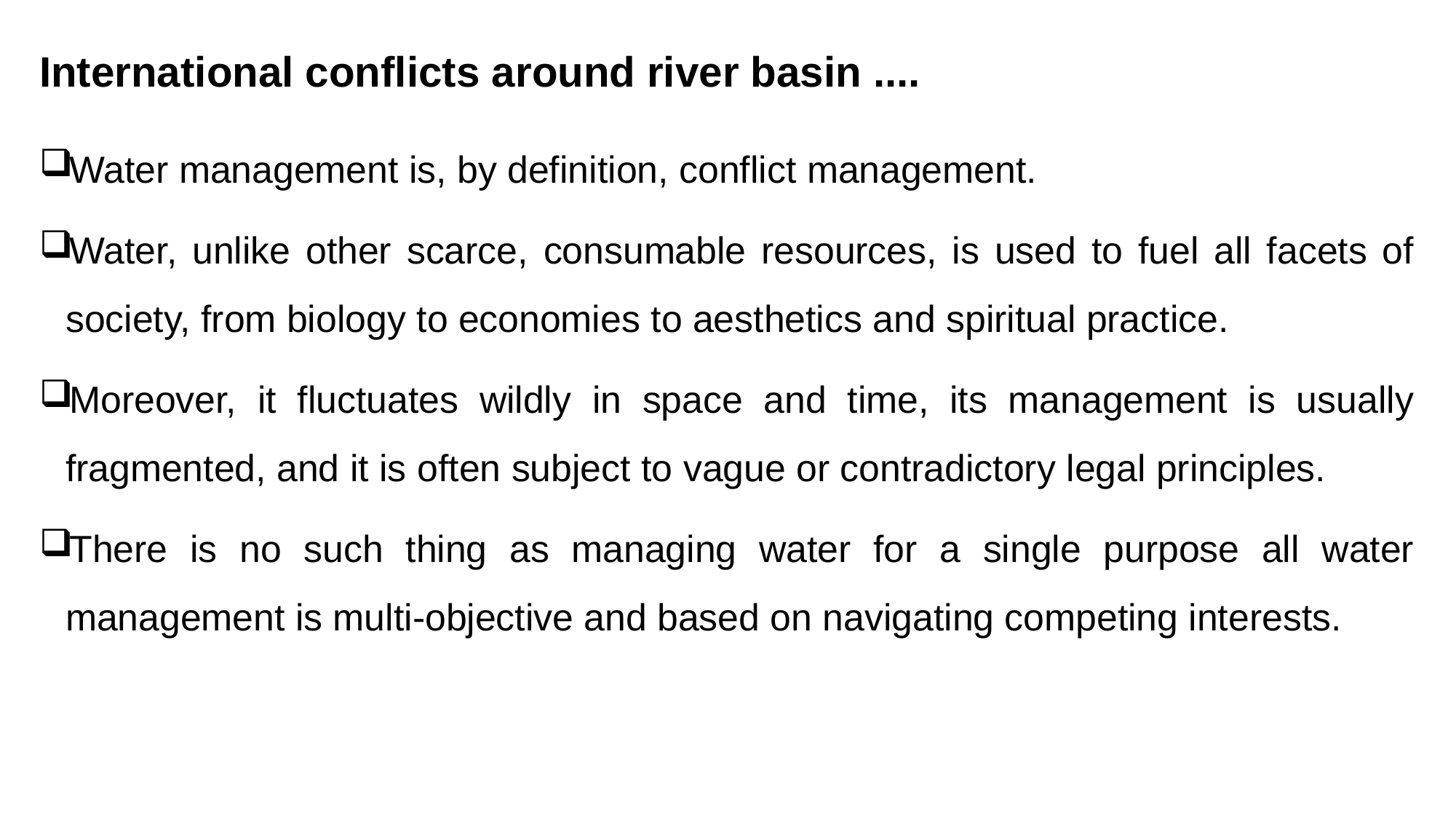

# International conflicts around river basin ....
Water management is, by definition, conflict management.
Water, unlike other scarce, consumable resources, is used to fuel all facets of society, from biology to economies to aesthetics and spiritual practice.
Moreover, it fluctuates wildly in space and time, its management is usually fragmented, and it is often subject to vague or contradictory legal principles.
There is no such thing as managing water for a single purpose all water management is multi-objective and based on navigating competing interests.